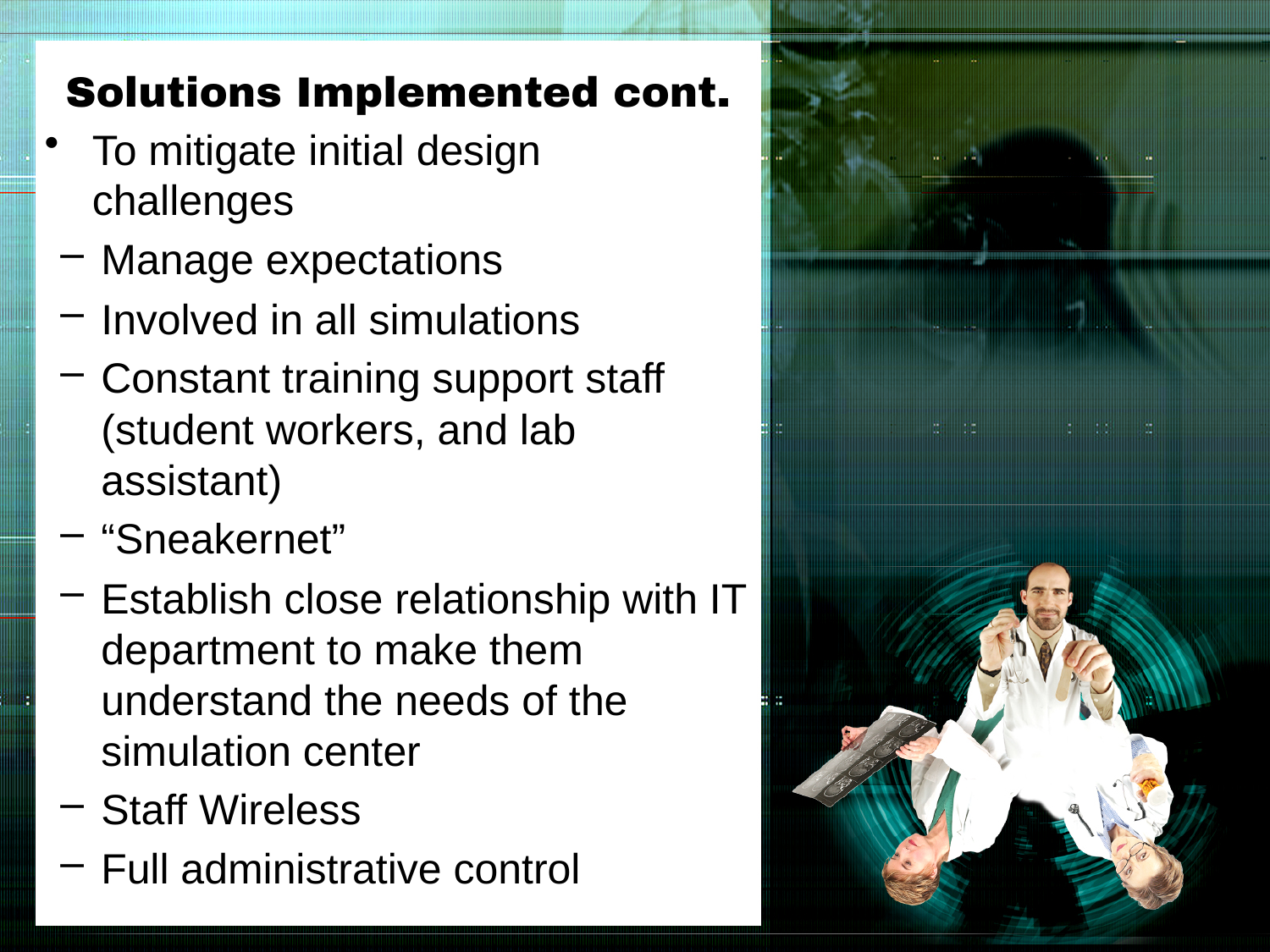

# Solutions Implemented cont.
To mitigate initial design challenges
Manage expectations
Involved in all simulations
Constant training support staff (student workers, and lab assistant)
“Sneakernet”
Establish close relationship with IT department to make them understand the needs of the simulation center
Staff Wireless
Full administrative control